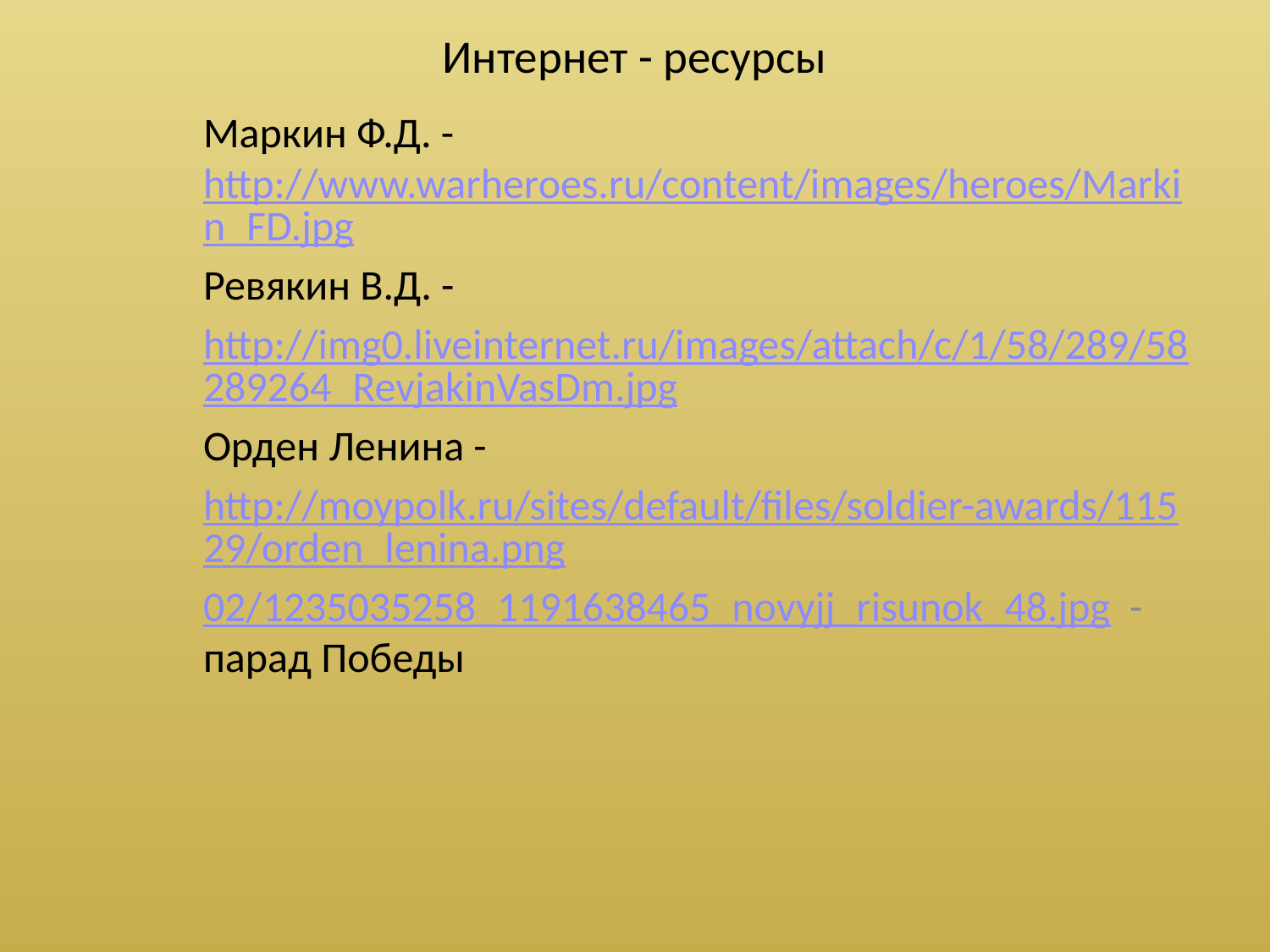

# Интернет - ресурсы
Маркин Ф.Д. - http://www.warheroes.ru/content/images/heroes/Markin_FD.jpg
Ревякин В.Д. -
http://img0.liveinternet.ru/images/attach/c/1/58/289/58289264_RevjakinVasDm.jpg
Орден Ленина -
http://moypolk.ru/sites/default/files/soldier-awards/11529/orden_lenina.png
02/1235035258_1191638465_novyjj_risunok_48.jpg  - парад Победы